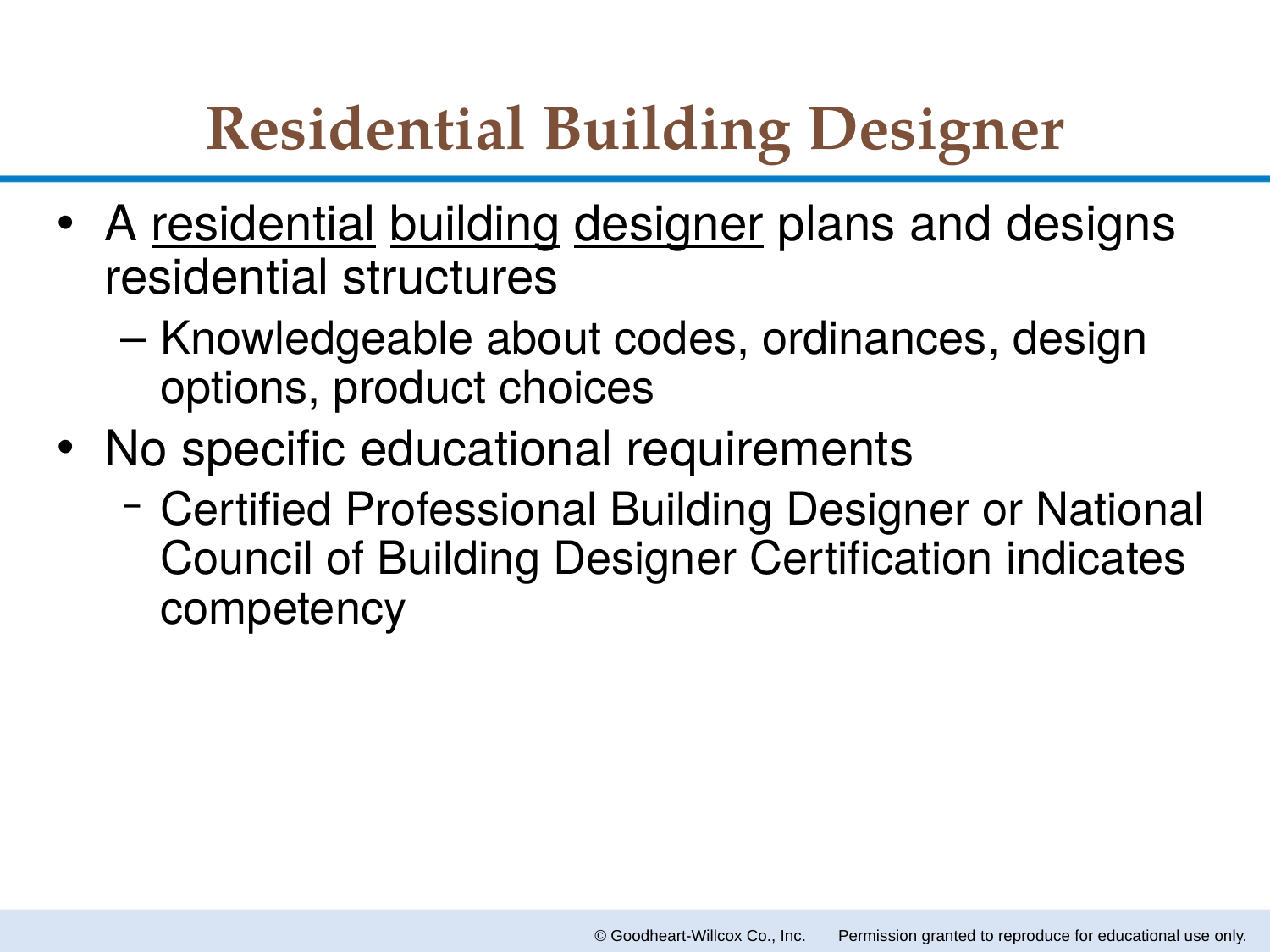

# Residential Building Designer
A residential building designer plans and designs residential structures
Knowledgeable about codes, ordinances, design options, product choices
No specific educational requirements
Certified Professional Building Designer or National Council of Building Designer Certification indicates competency